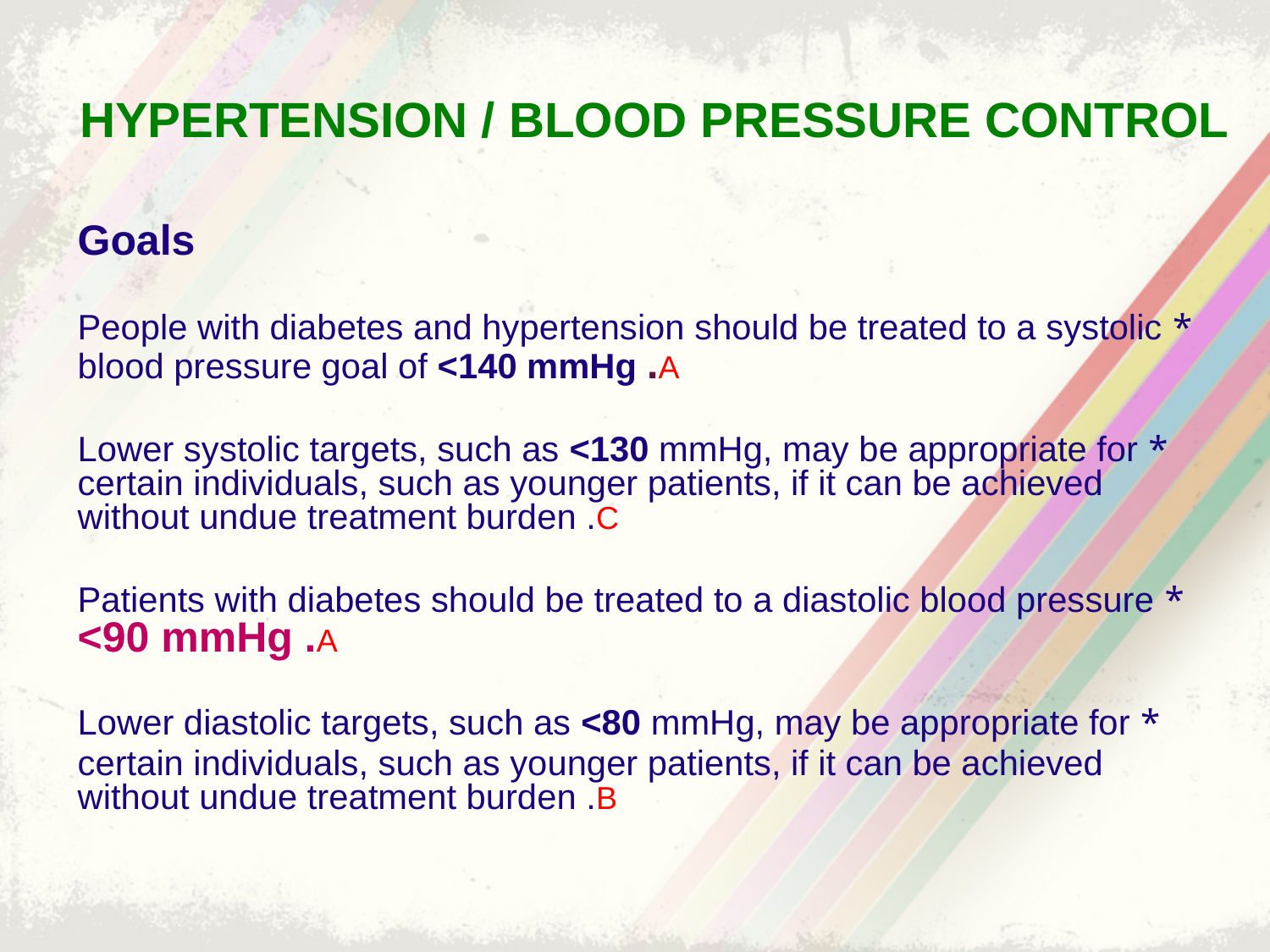

# HYPERTENSION / BLOOD PRESSURE CONTROL
Goals

* People with diabetes and hypertension should be treated to a systolic blood pressure goal of <140 mmHg .A

* Lower systolic targets, such as <130 mmHg, may be appropriate for certain individuals, such as younger patients, if it can be achieved without undue treatment burden .C

* Patients with diabetes should be treated to a diastolic blood pressure <90 mmHg .A

* Lower diastolic targets, such as <80 mmHg, may be appropriate for
 certain individuals, such as younger patients, if it can be achieved without undue treatment burden .B